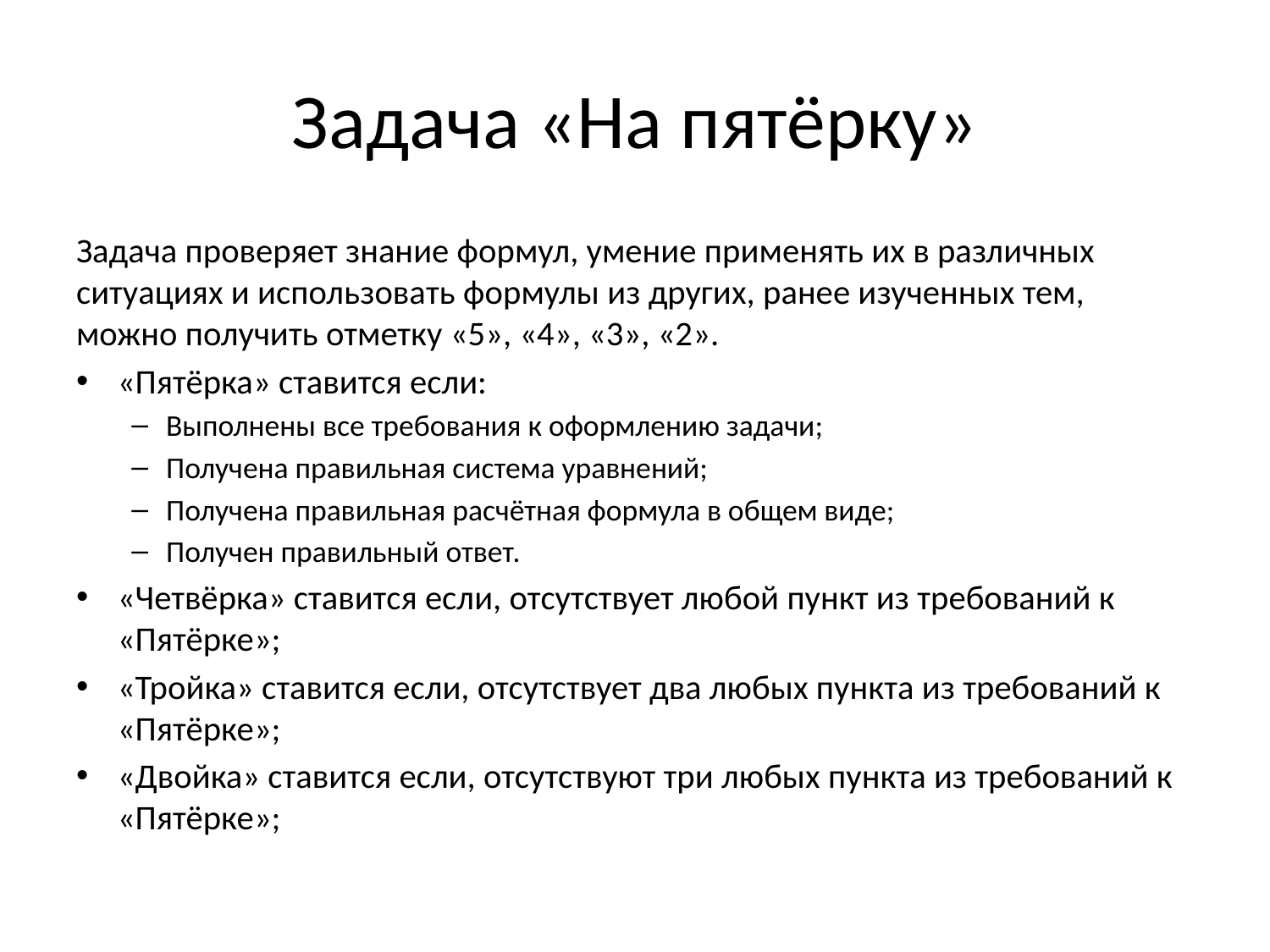

# Задача «На пятёрку»
Задача проверяет знание формул, умение применять их в различных ситуациях и использовать формулы из других, ранее изученных тем, можно получить отметку «5», «4», «3», «2».
«Пятёрка» ставится если:
Выполнены все требования к оформлению задачи;
Получена правильная система уравнений;
Получена правильная расчётная формула в общем виде;
Получен правильный ответ.
«Четвёрка» ставится если, отсутствует любой пункт из требований к «Пятёрке»;
«Тройка» ставится если, отсутствует два любых пункта из требований к «Пятёрке»;
«Двойка» ставится если, отсутствуют три любых пункта из требований к «Пятёрке»;